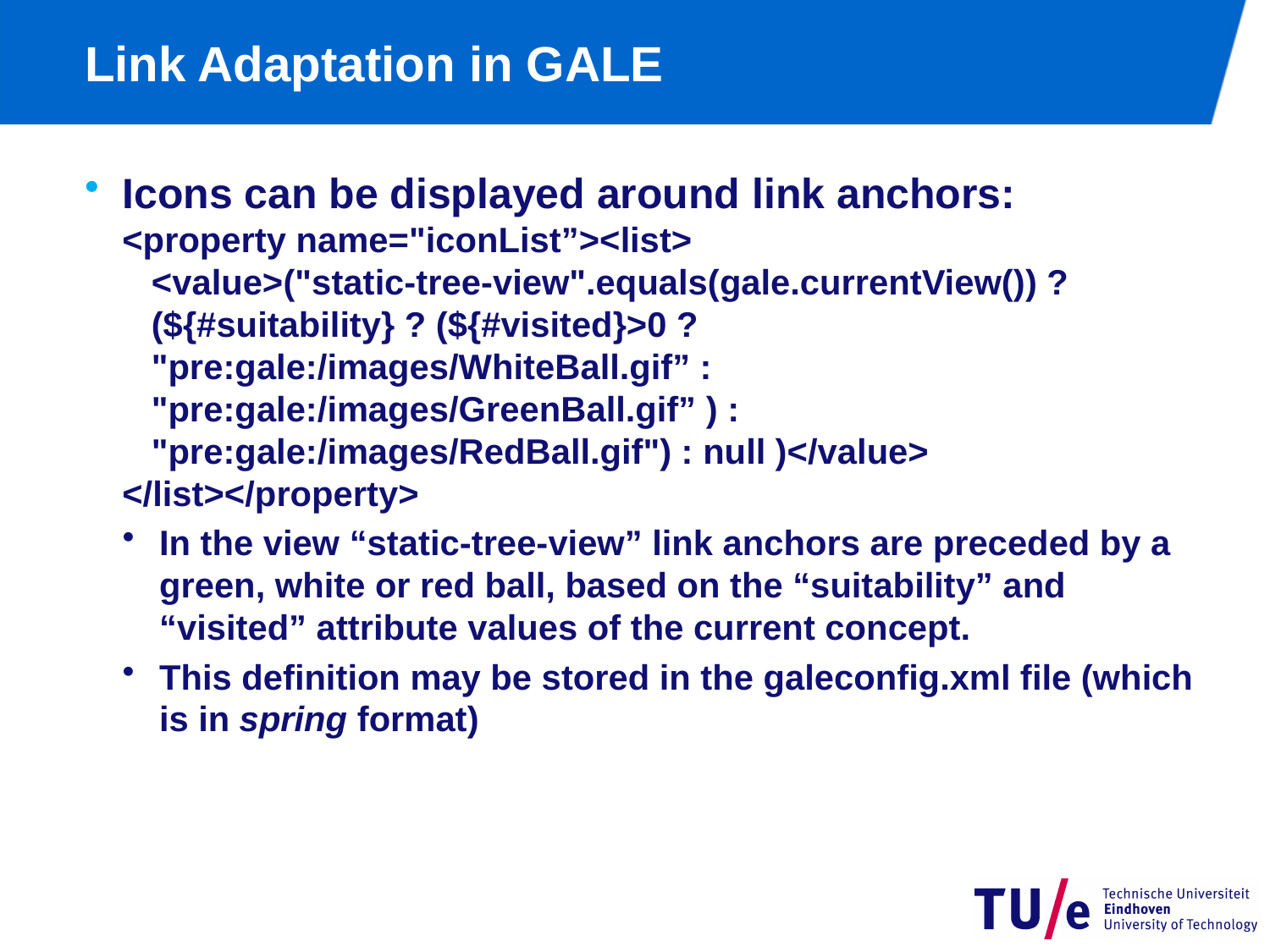

# Link Adaptation in GALE
Icons can be displayed around link anchors:
<property name="iconList”><list>
   <value>("static-tree-view".equals(gale.currentView()) ?
   (${#suitability} ? (${#visited}>0 ?
   "pre:gale:/images/WhiteBall.gif” :
   "pre:gale:/images/GreenBall.gif” ) :
   "pre:gale:/images/RedBall.gif") : null )</value>
</list></property>
In the view “static-tree-view” link anchors are preceded by a green, white or red ball, based on the “suitability” and “visited” attribute values of the current concept.
This definition may be stored in the galeconfig.xml file (which is in spring format)